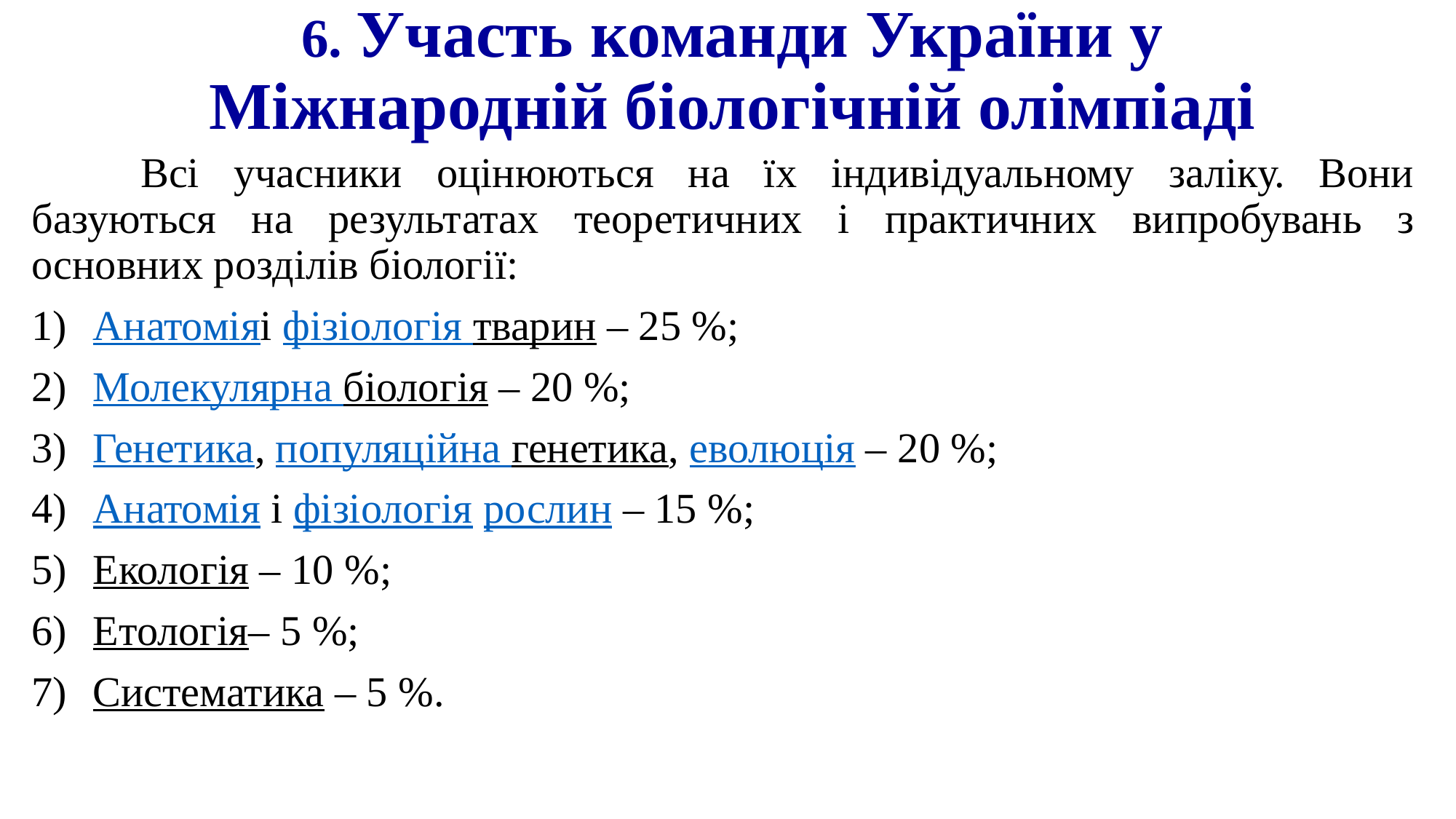

# 6. Участь команди України у Міжнародній біологічній олімпіаді
	Всі учасники оцінюються на їх індивідуальному заліку. Вони базуються на результатах теоретичних і практичних випробувань з основних розділів біології:
Анатоміяі фізіологія тварин – 25 %;
Молекулярна біологія – 20 %;
Генетика, популяційна генетика, еволюція – 20 %;
Анатомія і фізіологія рослин – 15 %;
Екологія – 10 %;
Етологія– 5 %;
Систематика – 5 %.